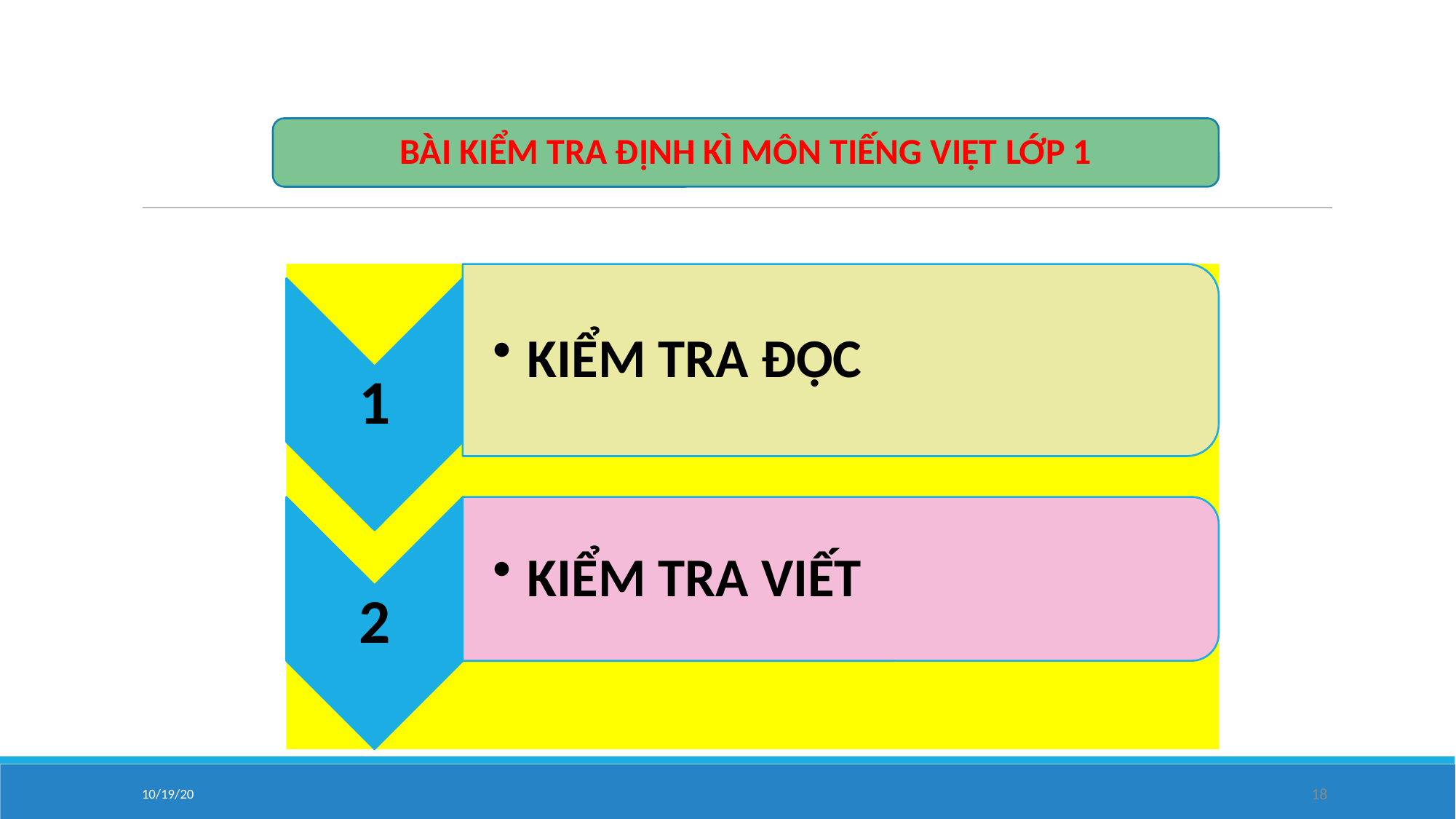

BÀI KIỂM TRA ĐỊNH KÌ MÔN TIẾNG VIỆT LỚP 1
1
KIỂM TRA ĐỌC
2
KIỂM TRA VIẾT
10/19/20
18